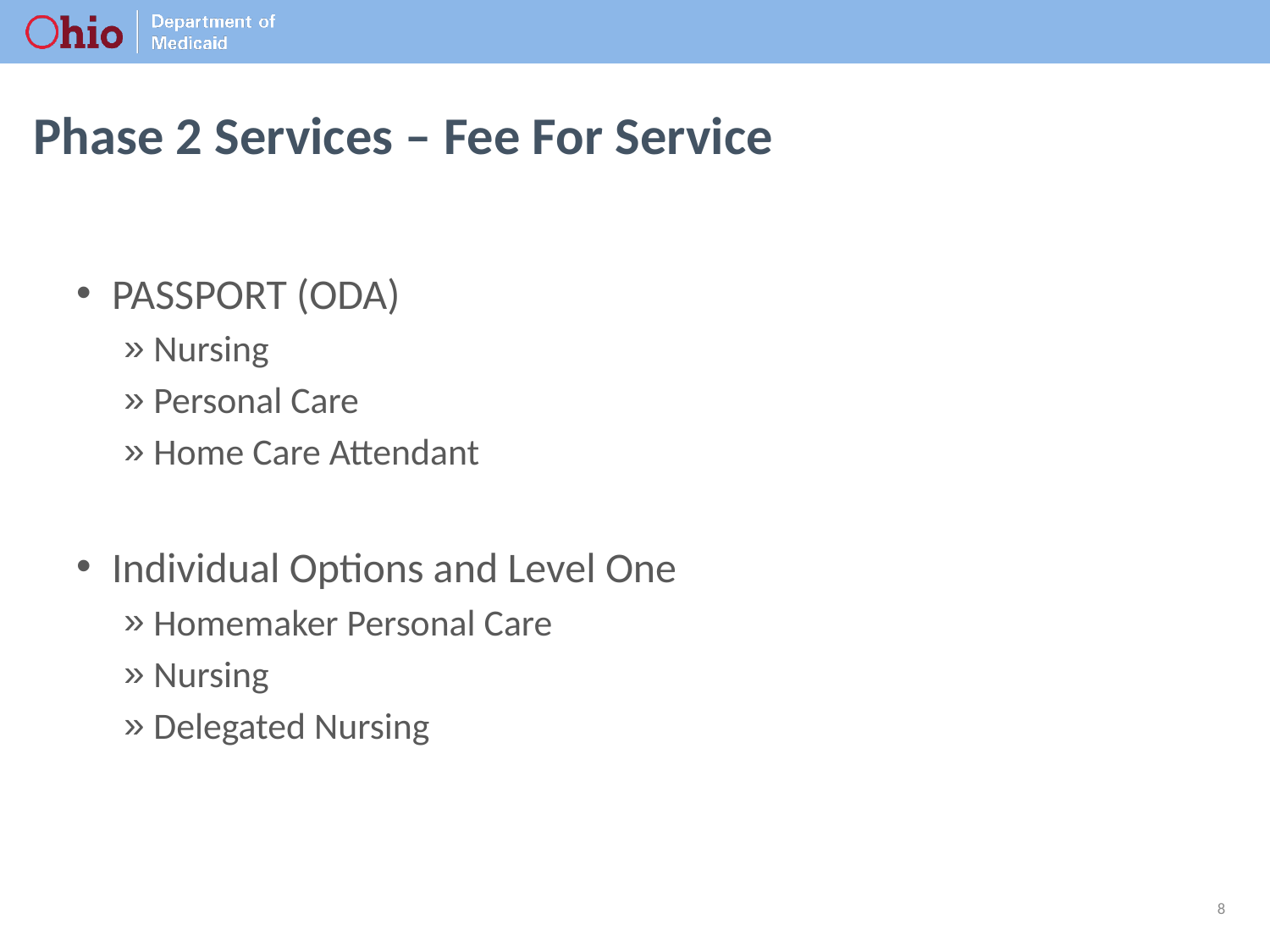

# Phase 2 Services – Fee For Service

PASSPORT (ODA)
Nursing
Personal Care
Home Care Attendant

Individual Options and Level One
Homemaker Personal Care
Nursing
Delegated Nursing
8